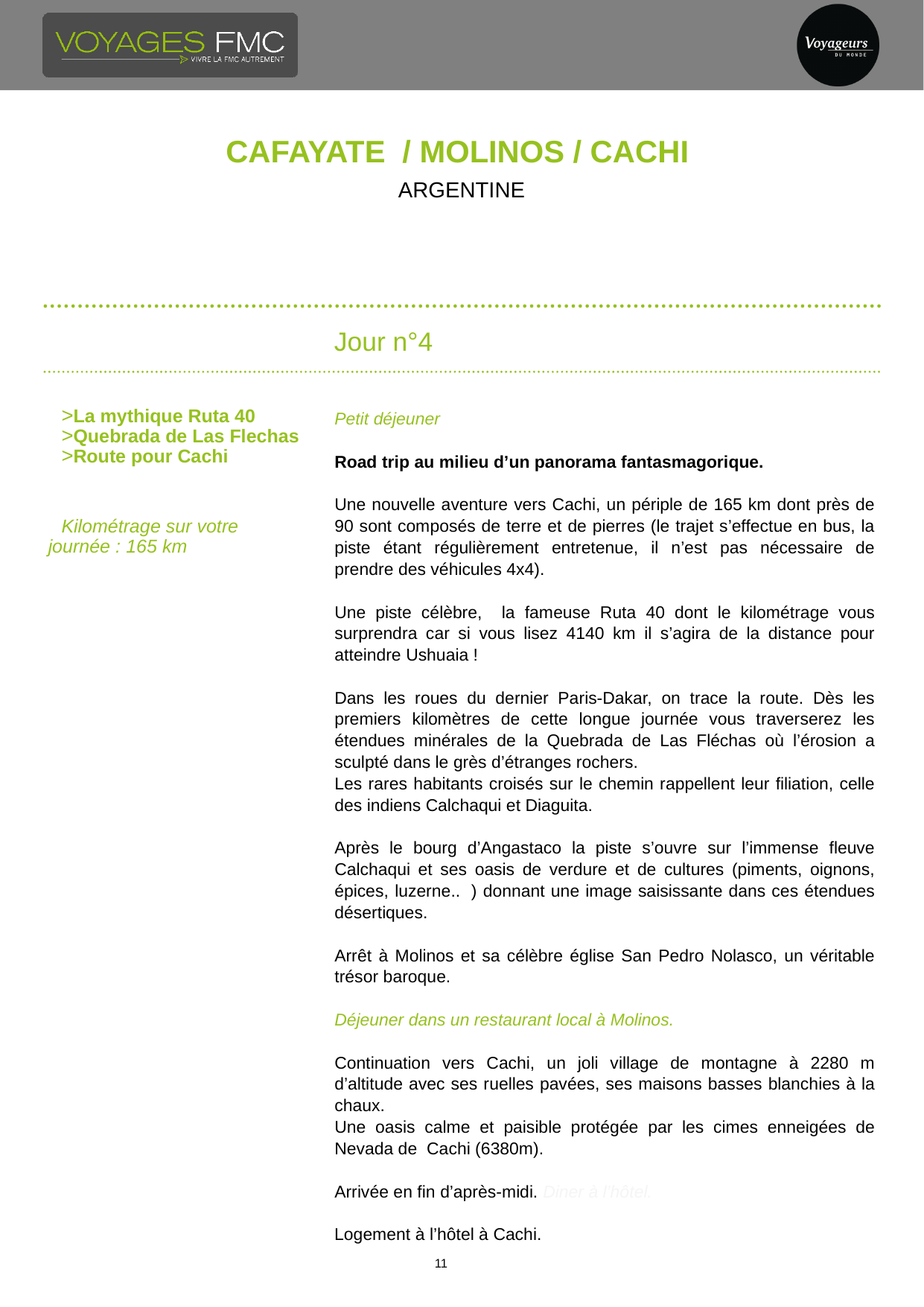

# Cafayate  / molinos / cachi
argentine
Jour n°4
La mythique Ruta 40
Quebrada de Las Flechas
Route pour Cachi

Kilométrage sur votre journée : 165 km

Petit déjeuner

Road trip au milieu d’un panorama fantasmagorique.

Une nouvelle aventure vers Cachi, un périple de 165 km dont près de 90 sont composés de terre et de pierres (le trajet s’effectue en bus, la piste étant régulièrement entretenue, il n’est pas nécessaire de prendre des véhicules 4x4).

Une piste célèbre,  la fameuse Ruta 40 dont le kilométrage vous surprendra car si vous lisez 4140 km il s’agira de la distance pour atteindre Ushuaia !

Dans les roues du dernier Paris-Dakar, on trace la route. Dès les premiers kilomètres de cette longue journée vous traverserez les étendues minérales de la Quebrada de Las Fléchas où l’érosion a sculpté dans le grès d’étranges rochers.
Les rares habitants croisés sur le chemin rappellent leur filiation, celle des indiens Calchaqui et Diaguita.

Après le bourg d’Angastaco la piste s’ouvre sur l’immense fleuve Calchaqui et ses oasis de verdure et de cultures (piments, oignons, épices, luzerne..  ) donnant une image saisissante dans ces étendues désertiques.

Arrêt à Molinos et sa célèbre église San Pedro Nolasco, un véritable trésor baroque.

Déjeuner dans un restaurant local à Molinos.

Continuation vers Cachi, un joli village de montagne à 2280 m d’altitude avec ses ruelles pavées, ses maisons basses blanchies à la chaux.
Une oasis calme et paisible protégée par les cimes enneigées de Nevada de  Cachi (6380m).

Arrivée en fin d’après-midi. Diner à l’hôtel.

Logement à l’hôtel à Cachi.